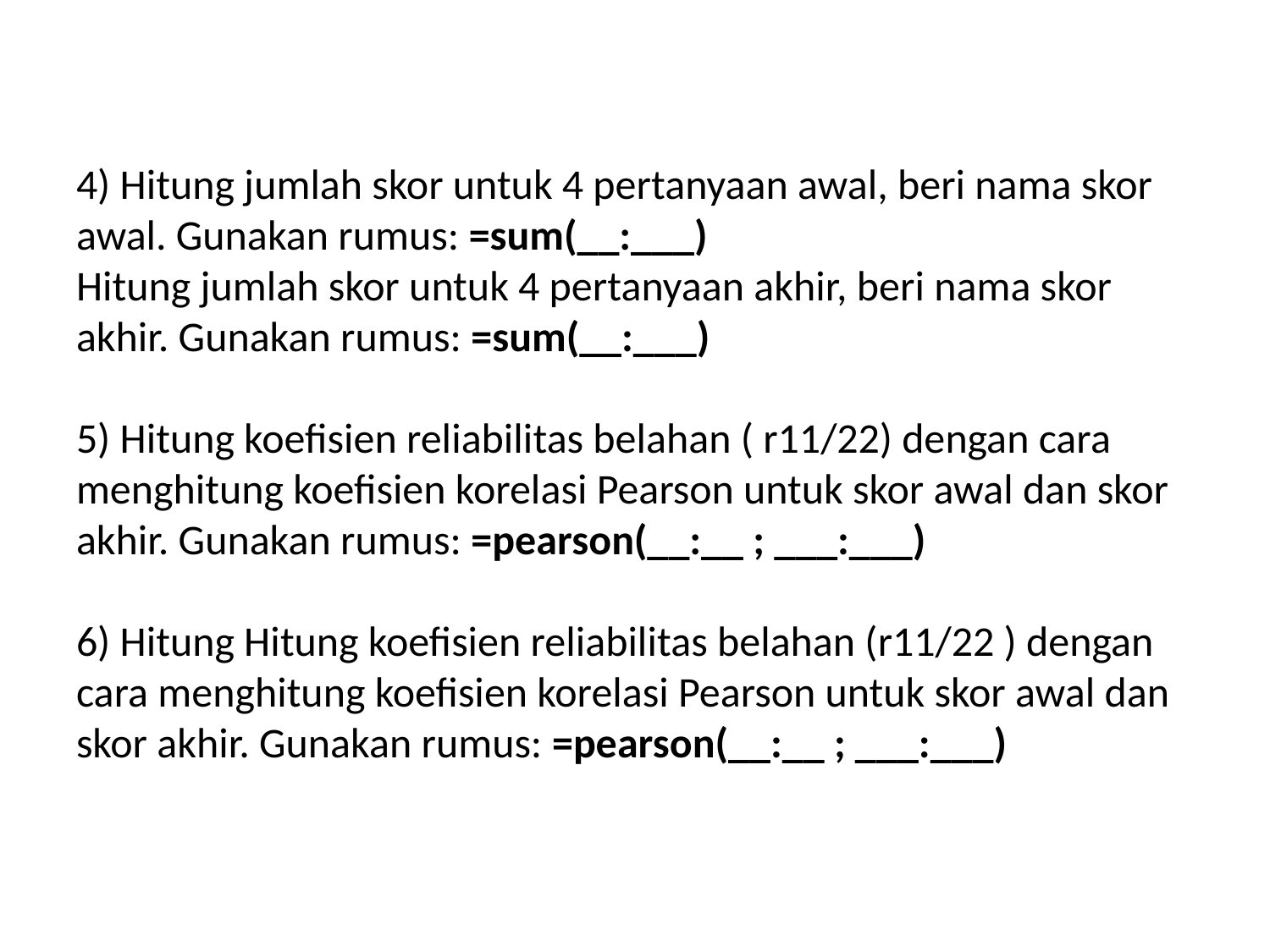

# 4) Hitung jumlah skor untuk 4 pertanyaan awal, beri nama skor awal. Gunakan rumus: =sum(__:___) Hitung jumlah skor untuk 4 pertanyaan akhir, beri nama skor akhir. Gunakan rumus: =sum(__:___) 5) Hitung koefisien reliabilitas belahan ( r11/22) dengan cara menghitung koefisien korelasi Pearson untuk skor awal dan skor akhir. Gunakan rumus: =pearson(__:__ ; ___:___) 6) Hitung Hitung koefisien reliabilitas belahan (r11/22 ) dengan cara menghitung koefisien korelasi Pearson untuk skor awal dan skor akhir. Gunakan rumus: =pearson(__:__ ; ___:___)